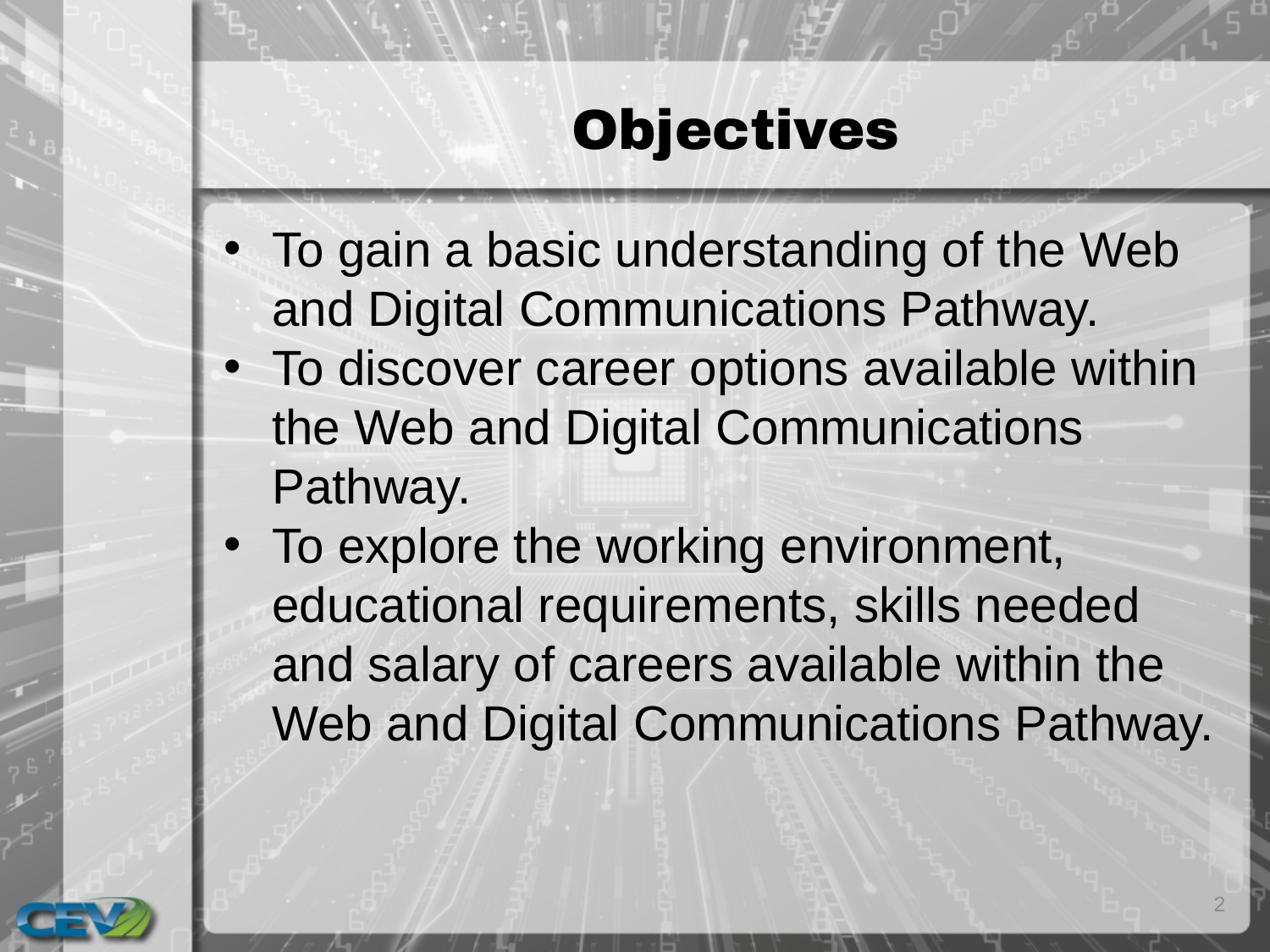

# Objectives
To gain a basic understanding of the Web and Digital Communications Pathway.
To discover career options available within the Web and Digital Communications Pathway.
To explore the working environment, educational requirements, skills needed and salary of careers available within the Web and Digital Communications Pathway.

2